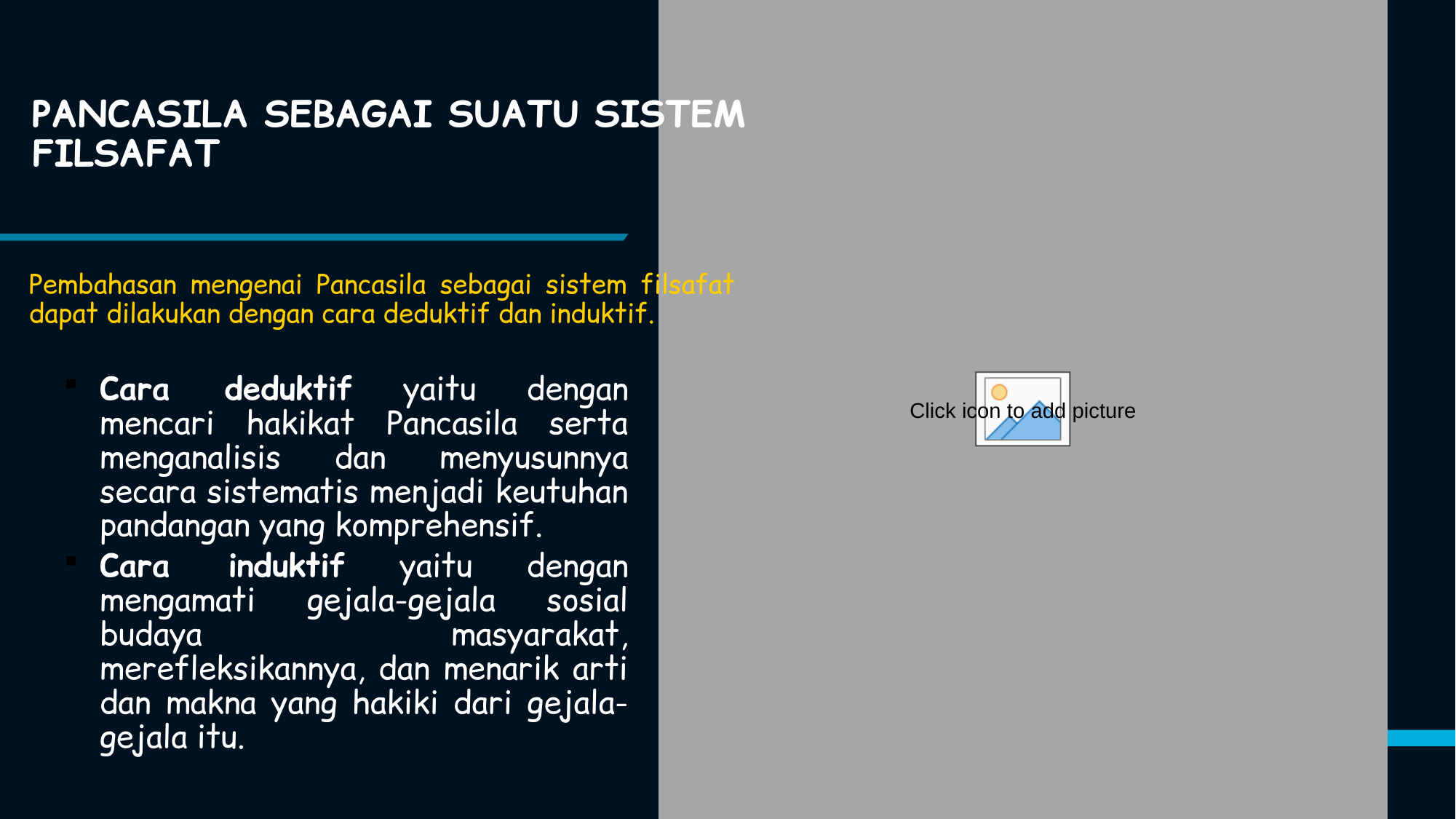

# PANCASILA SEBAGAI SUATU SISTEM FILSAFAT
Pembahasan mengenai Pancasila sebagai sistem filsafat  dapat dilakukan dengan cara deduktif dan induktif.

Cara deduktif yaitu dengan mencari hakikat Pancasila serta menganalisis dan menyusunnya secara sistematis menjadi keutuhan pandangan yang komprehensif.
Cara induktif yaitu dengan mengamati gejala-gejala sosial budaya masyarakat, merefleksikannya, dan menarik arti dan makna yang hakiki dari gejala-gejala itu.

8